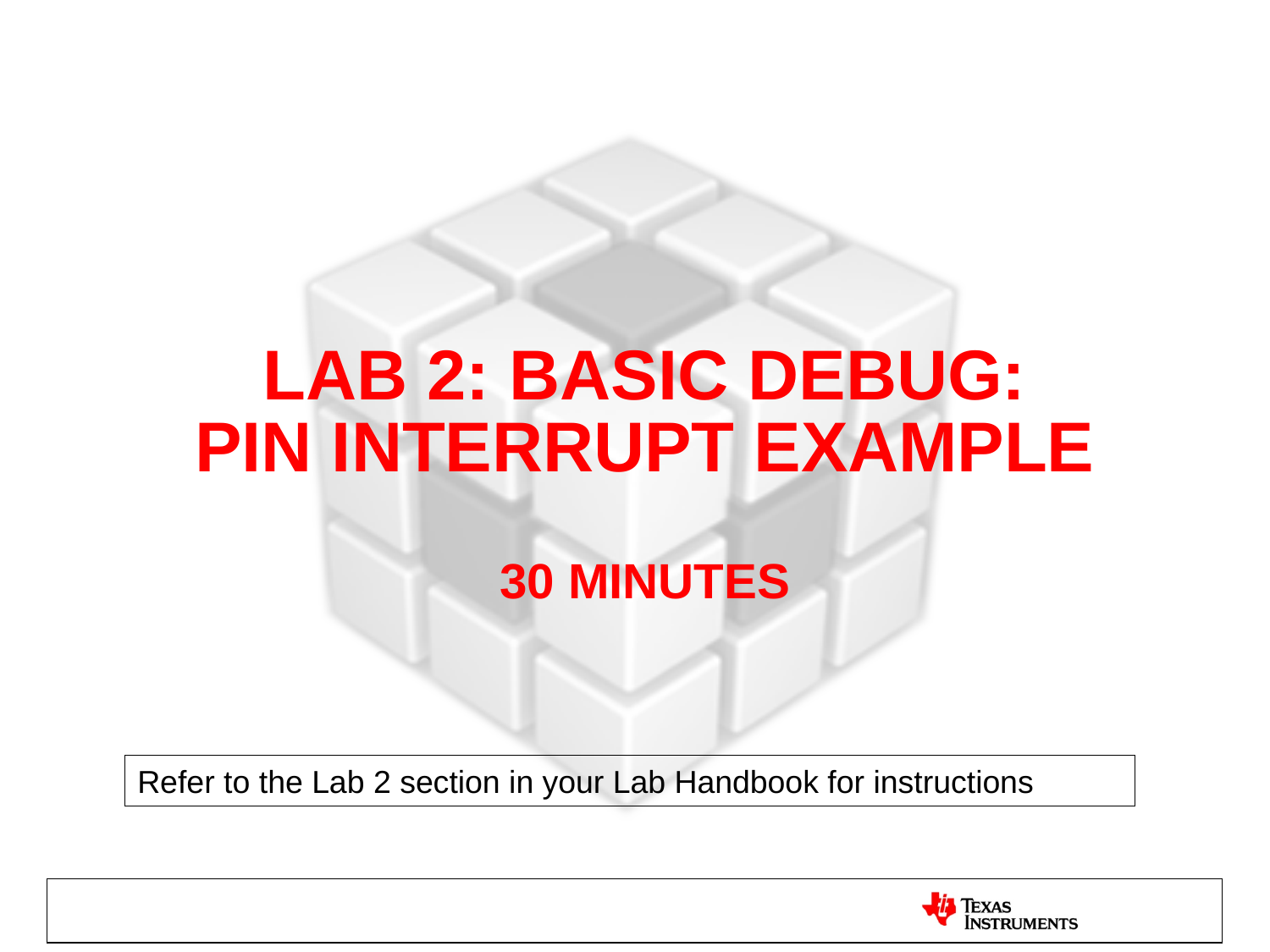

# Lab 2: basic debug: Pin Interrupt Example 30 minutes
Refer to the Lab 2 section in your Lab Handbook for instructions